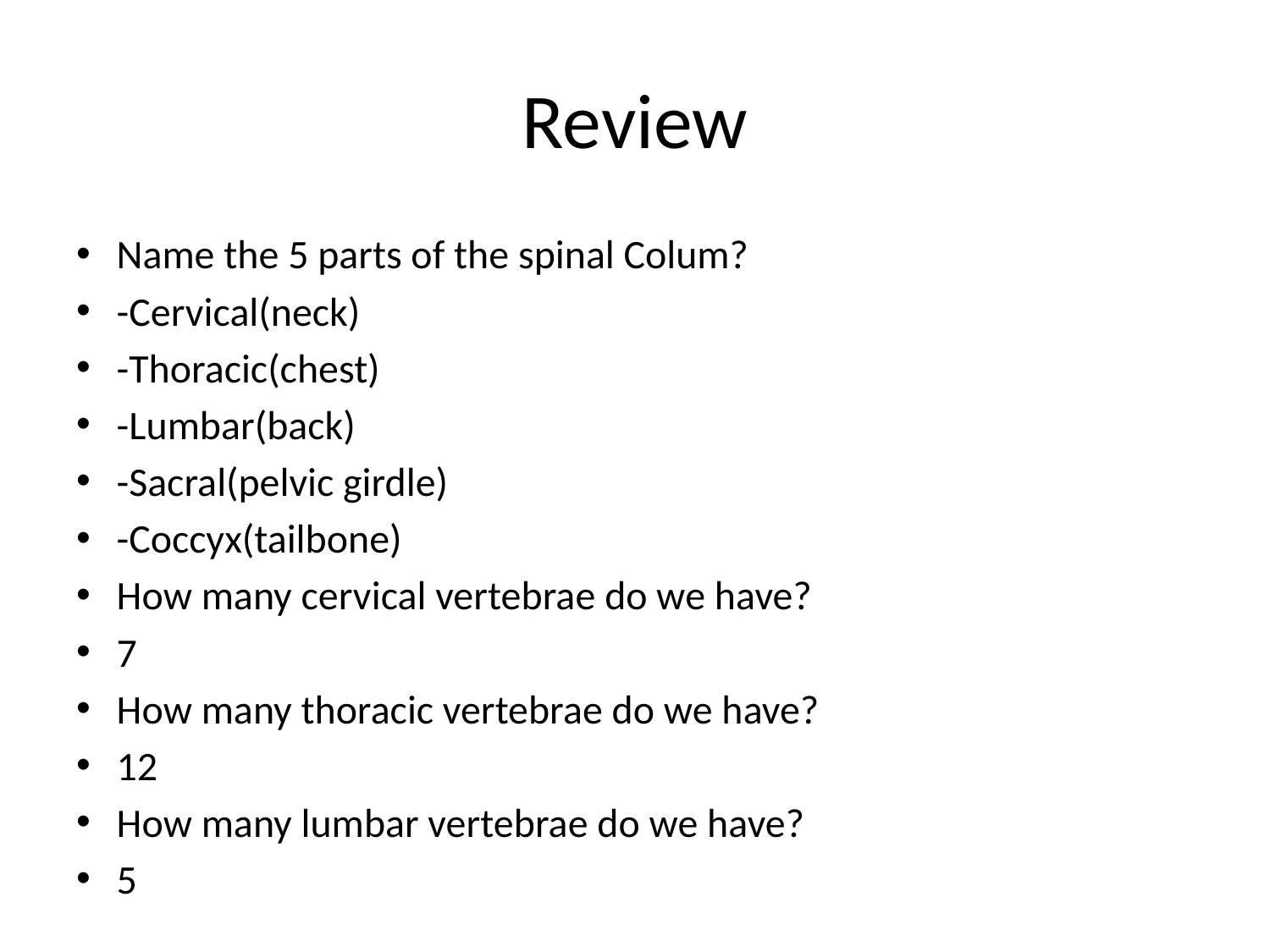

# Review
Name the 5 parts of the spinal Colum?
-Cervical(neck)
-Thoracic(chest)
-Lumbar(back)
-Sacral(pelvic girdle)
-Coccyx(tailbone)
How many cervical vertebrae do we have?
7
How many thoracic vertebrae do we have?
12
How many lumbar vertebrae do we have?
5